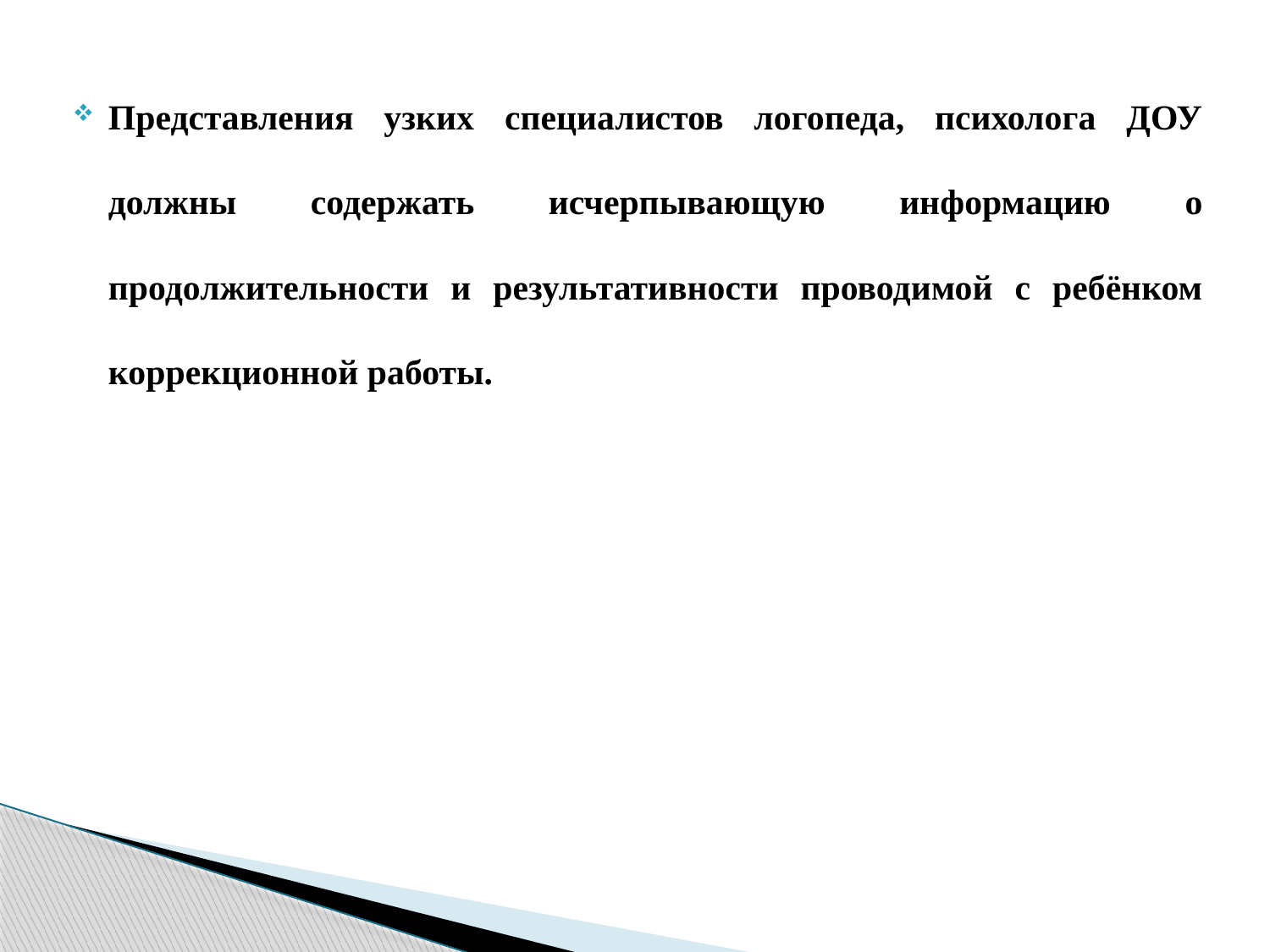

Представления узких специалистов логопеда, психолога ДОУ должны содержать исчерпывающую информацию о продолжительности и результативности проводимой с ребёнком коррекционной работы.